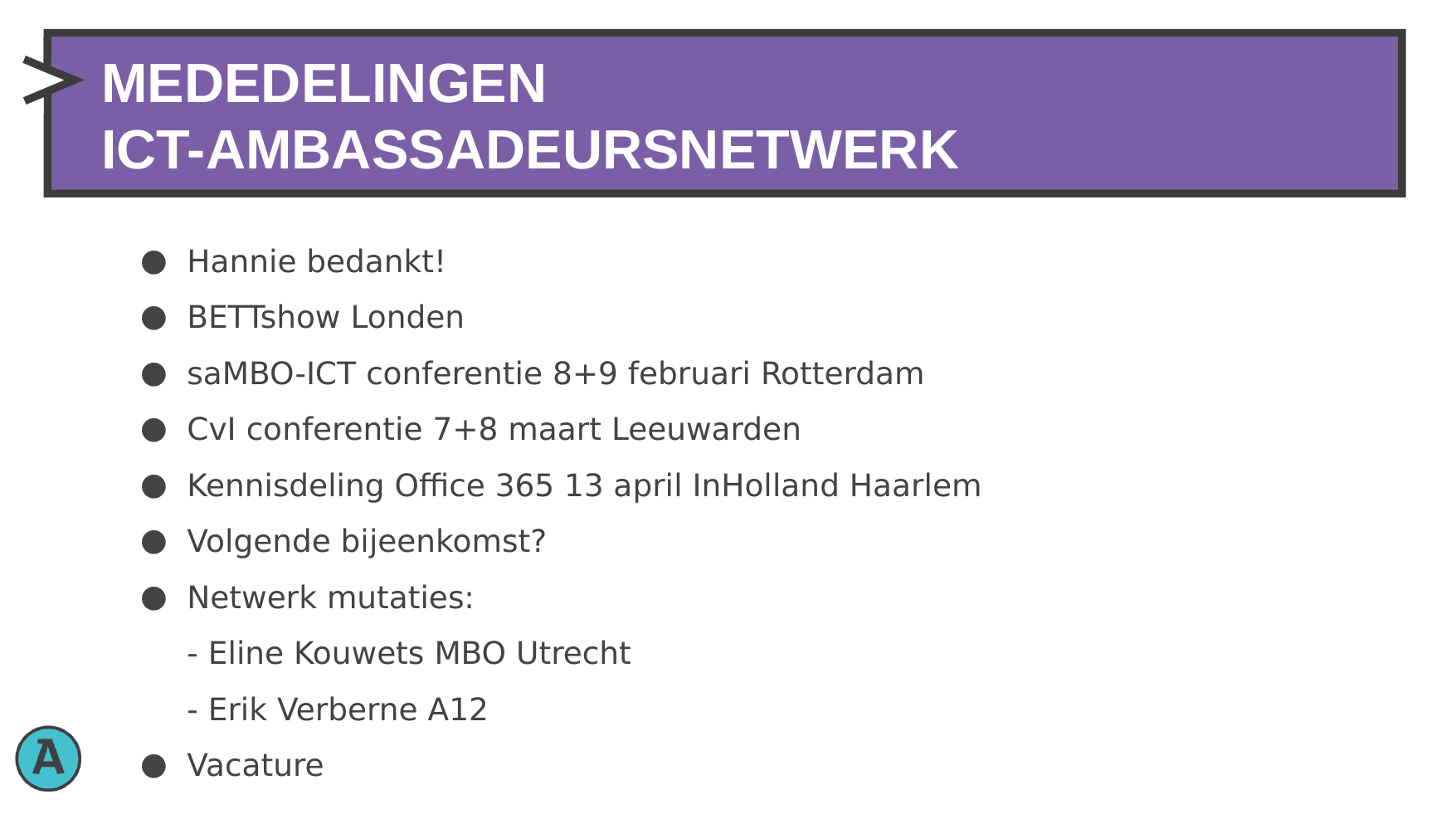

# MEDEDELINGEN ICT-AMBASSADEURSNETWERK
Hannie bedankt!
BETTshow Londen
saMBO-ICT conferentie 8+9 februari Rotterdam
CvI conferentie 7+8 maart Leeuwarden
Kennisdeling Office 365 13 april InHolland Haarlem
Volgende bijeenkomst?
Netwerk mutaties:
- Eline Kouwets MBO Utrecht
- Erik Verberne A12
Vacature